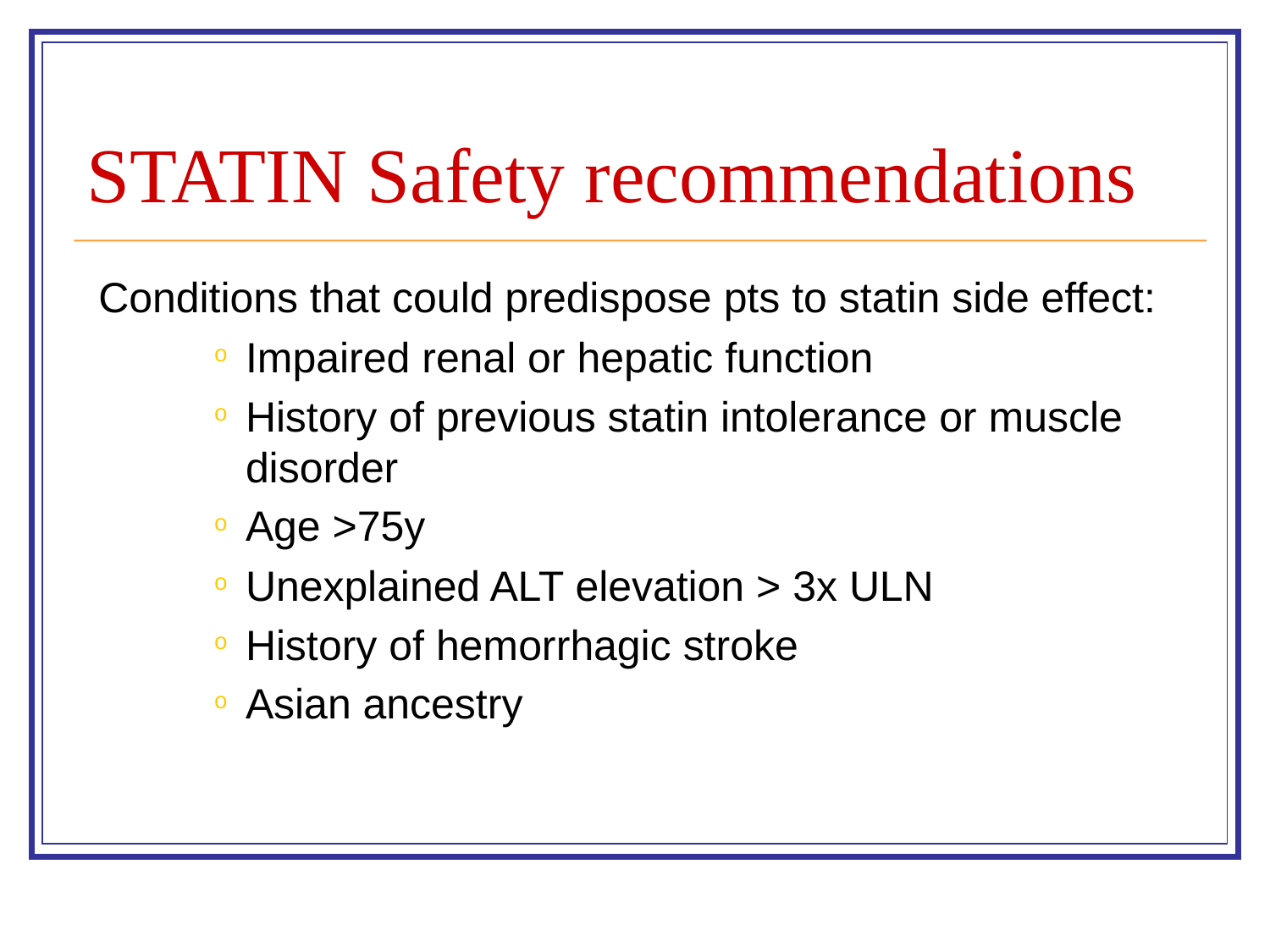

# STATIN Safety recommendations
 Conditions that could predispose pts to statin side effect:
Impaired renal or hepatic function
History of previous statin intolerance or muscle disorder
Age >75y
Unexplained ALT elevation > 3x ULN
History of hemorrhagic stroke
Asian ancestry